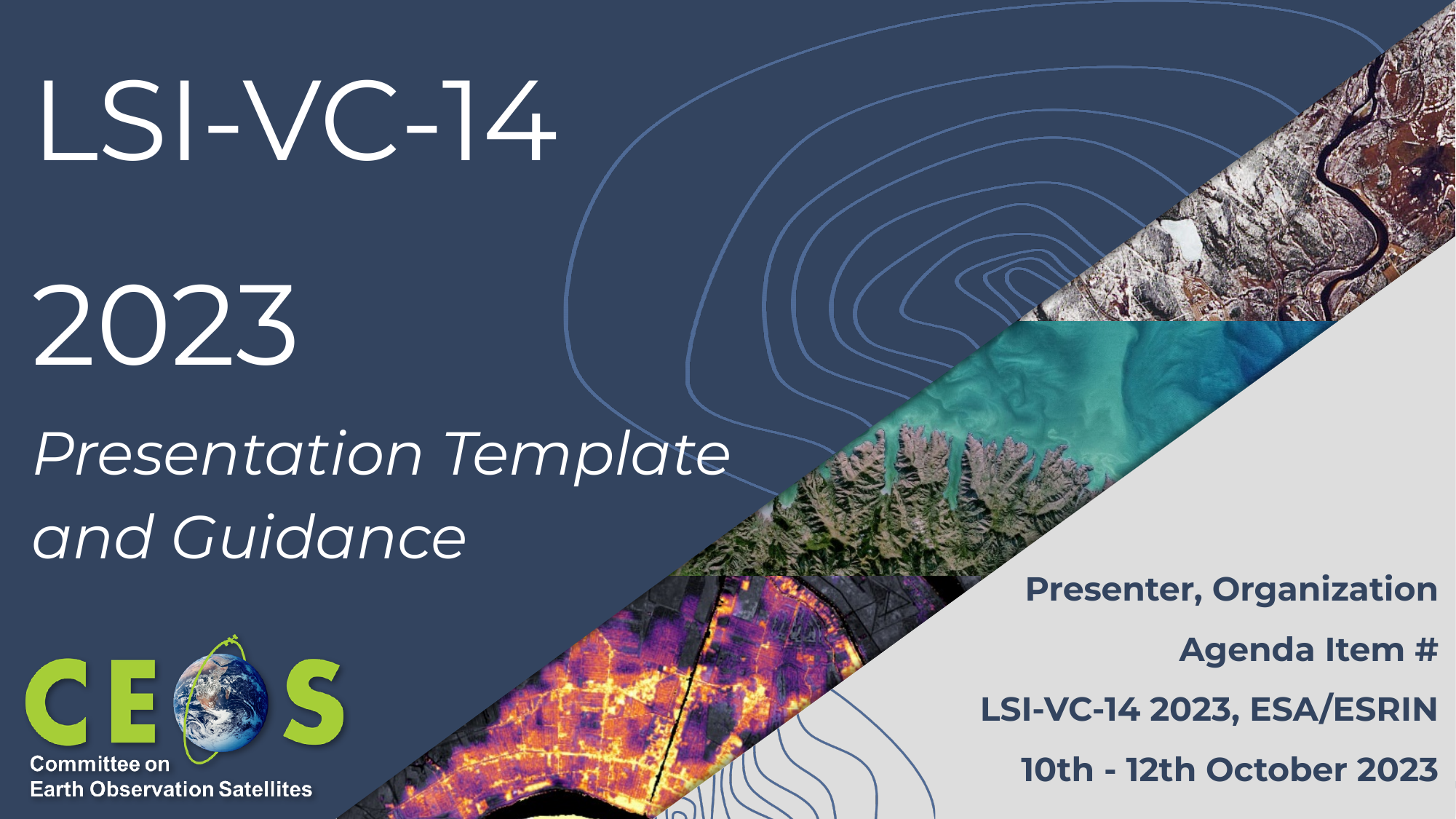

# LSI-VC-14
2023
Presentation Template and Guidance

Presenter, Organization
Agenda Item #
LSI-VC-14 2023, ESA/ESRIN
10th - 12th October 2023